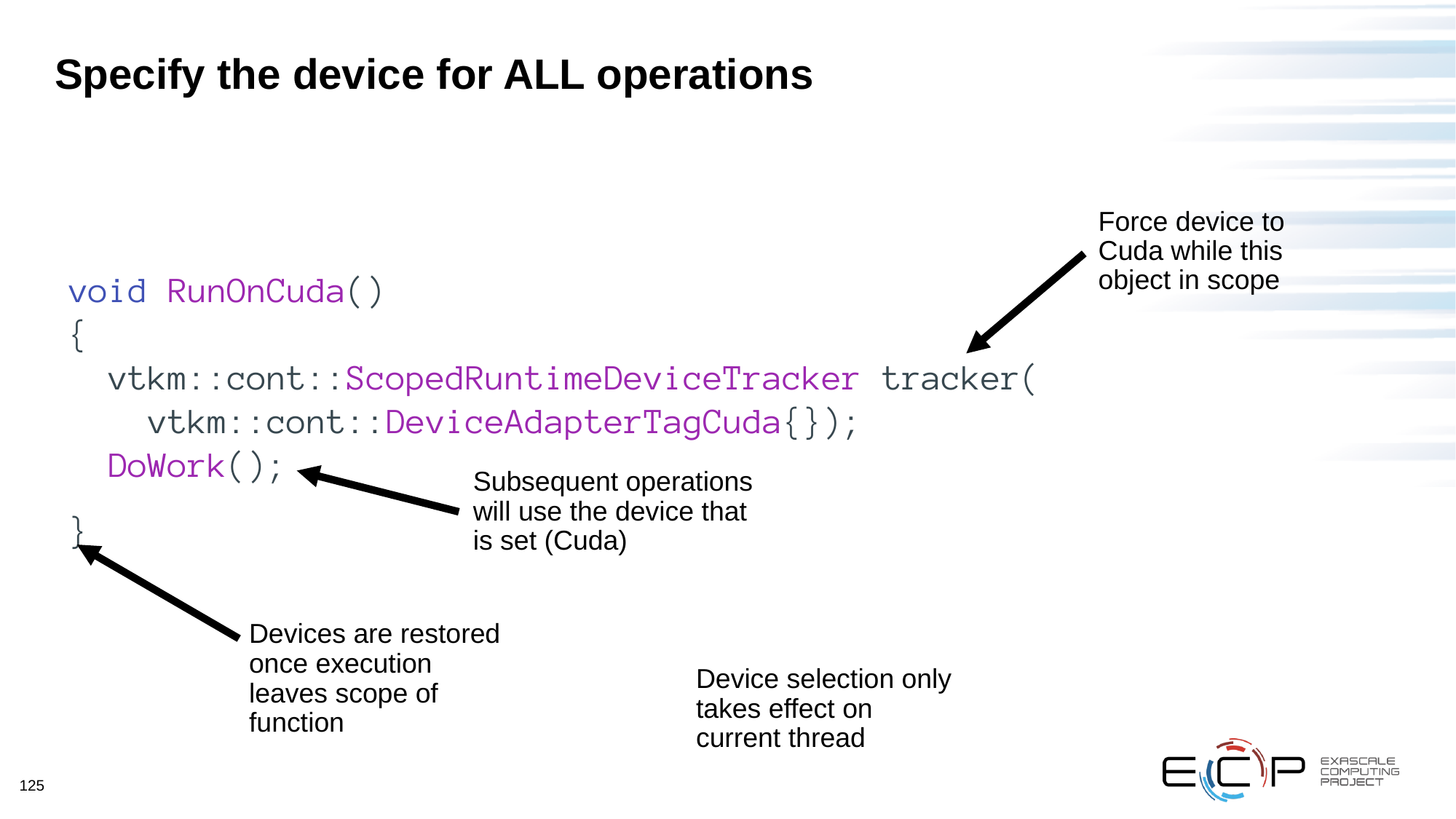

# Specify the device for ALL operations
Force device to Cuda while this object in scope
void RunOnCuda()
{
  vtkm::cont::ScopedRuntimeDeviceTracker tracker(
    vtkm::cont::DeviceAdapterTagCuda{});
  DoWork();
}
Subsequent operations will use the device that is set (Cuda)
Devices are restored once execution leaves scope of function
Device selection only takes effect on current thread